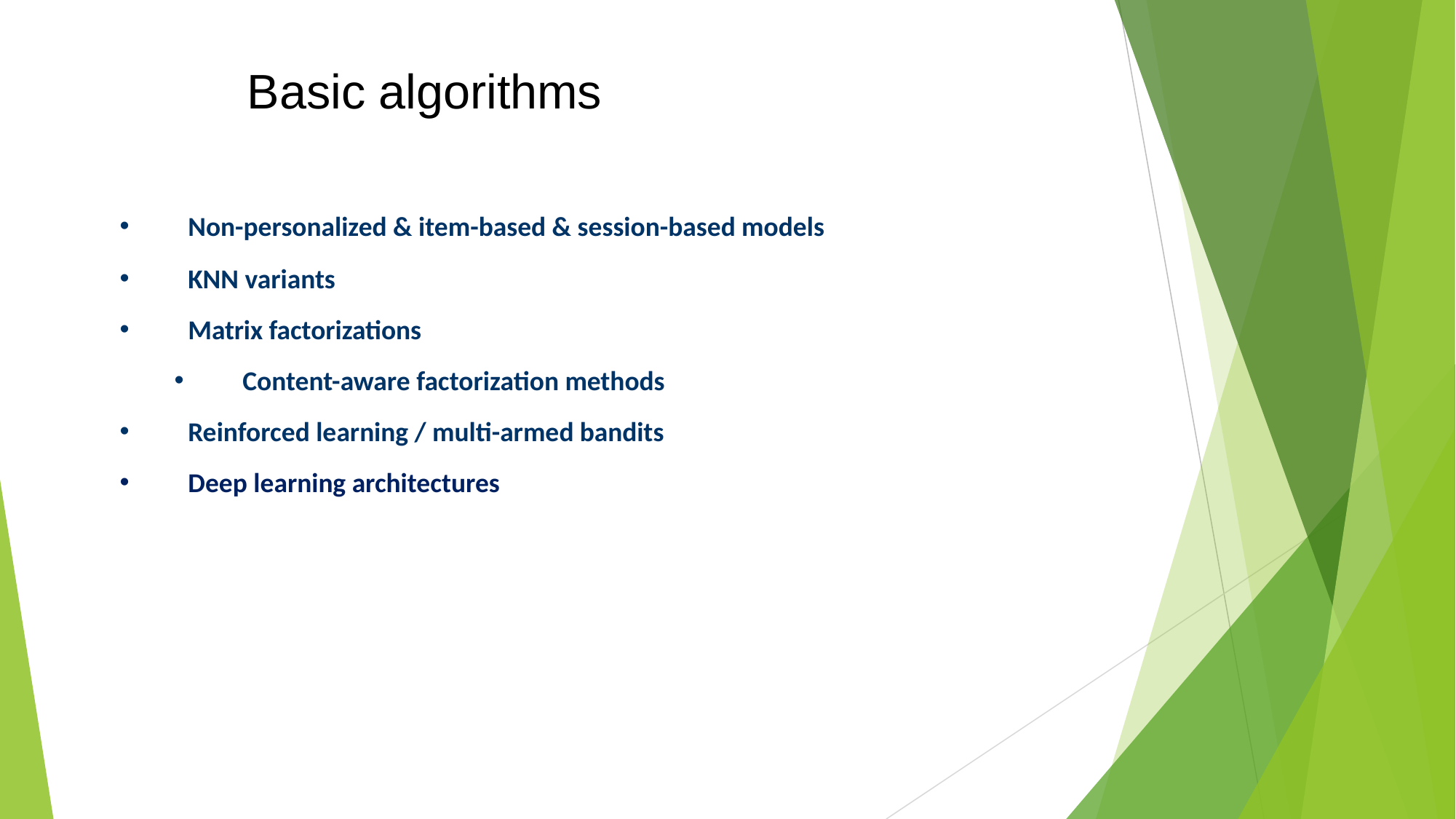

# Basic algorithms
Non-personalized & item-based & session-based models
KNN variants
Matrix factorizations
Content-aware factorization methods
Reinforced learning / multi-armed bandits
Deep learning architectures

- 11 -